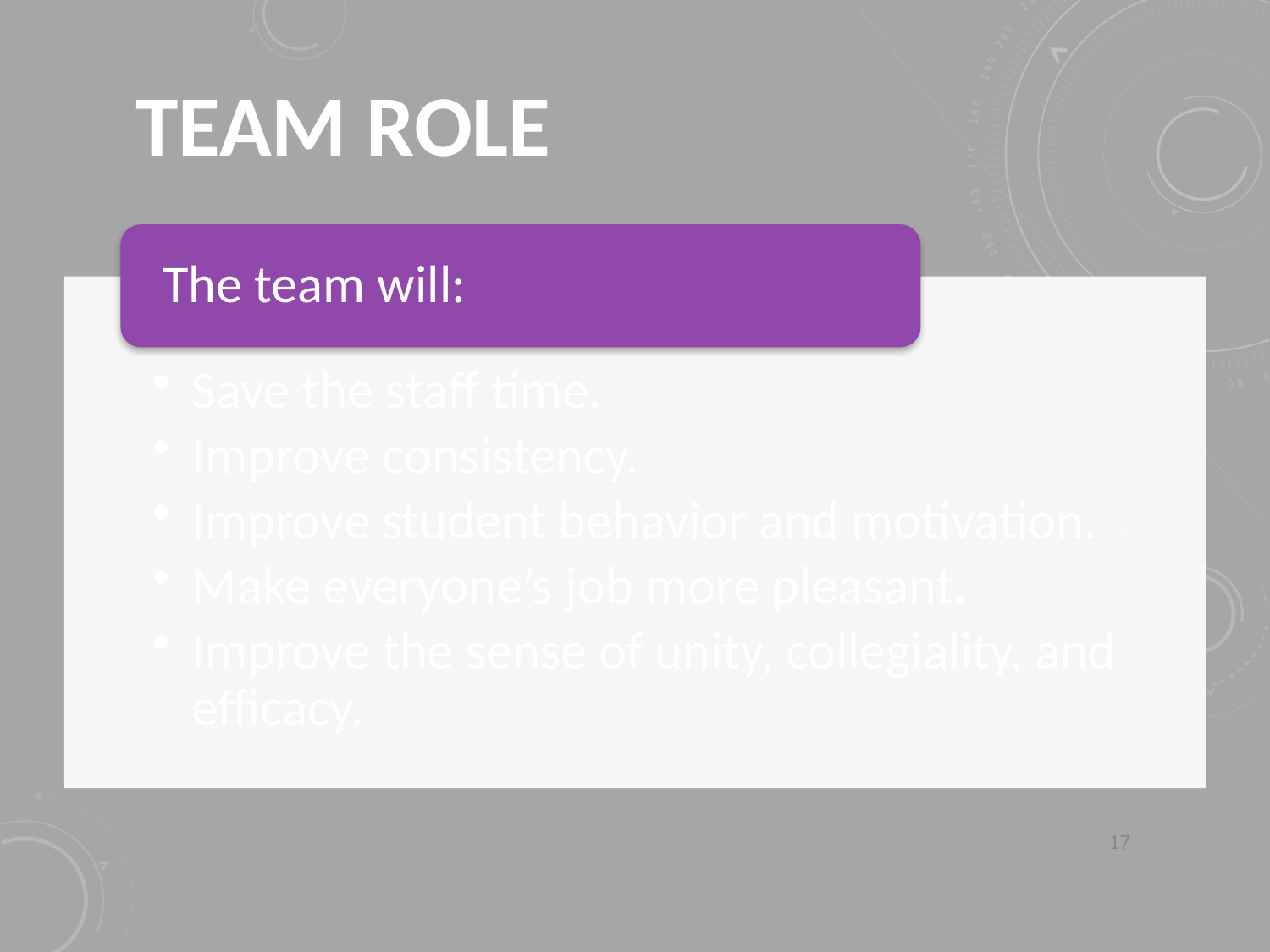

# TEAM ROLE
Save the staff time.
Improve consistency.
Improve student behavior and motivation.
Make everyone’s job more pleasant.
Improve the sense of unity, collegiality, and efficacy.
The team will:
17